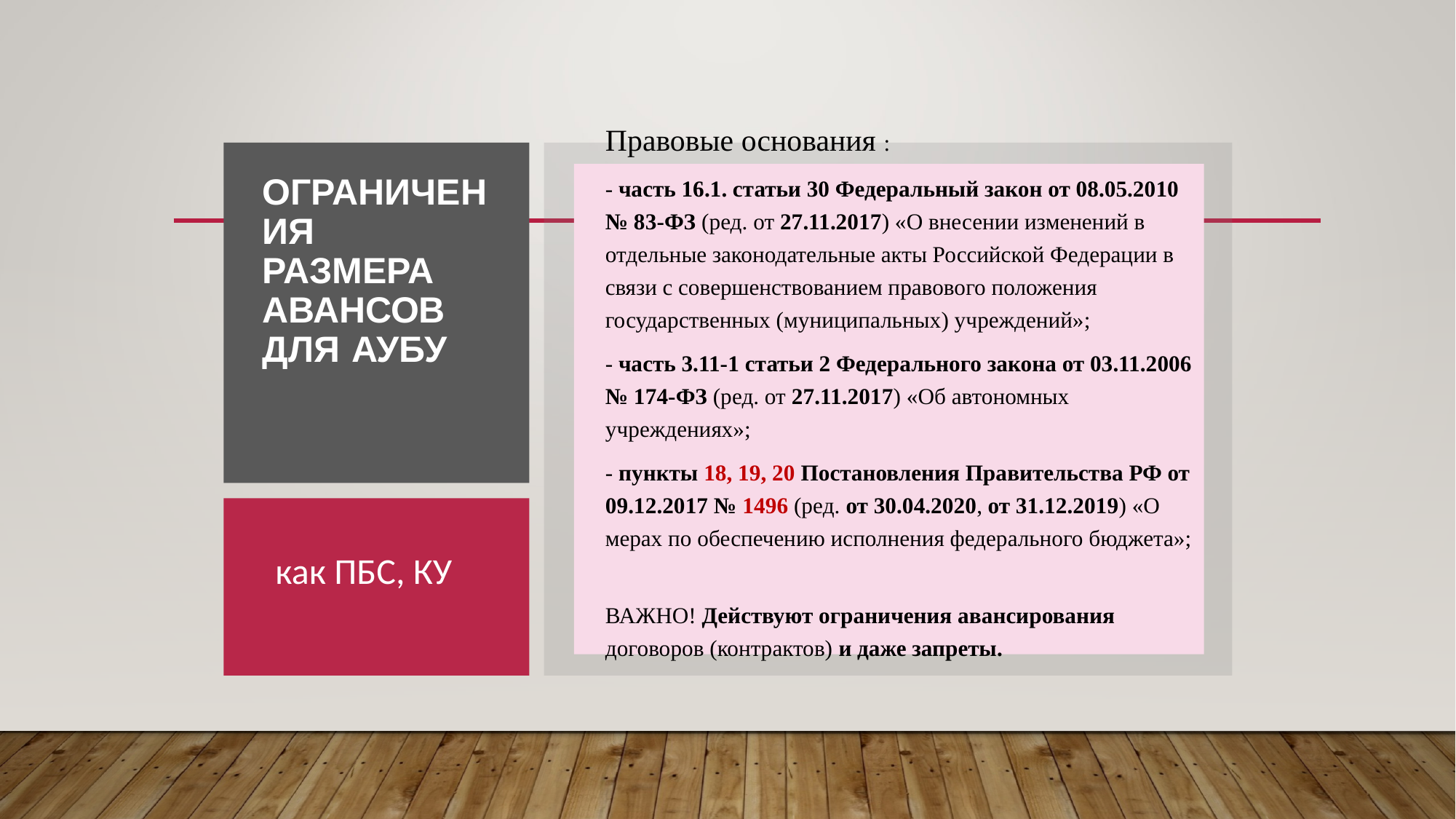

Правовые основания :
- часть 16.1. статьи 30 Федеральный закон от 08.05.2010 № 83-ФЗ (ред. от 27.11.2017) «О внесении изменений в отдельные законодательные акты Российской Федерации в связи с совершенствованием правового положения государственных (муниципальных) учреждений»;
- часть 3.11-1 статьи 2 Федерального закона от 03.11.2006 № 174-ФЗ (ред. от 27.11.2017) «Об автономных учреждениях»;
- пункты 18, 19, 20 Постановления Правительства РФ от 09.12.2017 № 1496 (ред. от 30.04.2020, от 31.12.2019) «О мерах по обеспечению исполнения федерального бюджета»;
ВАЖНО! Действуют ограничения авансирования договоров (контрактов) и даже запреты.

# Ограничения размера авансов для АУБУ

как ПБС, КУ